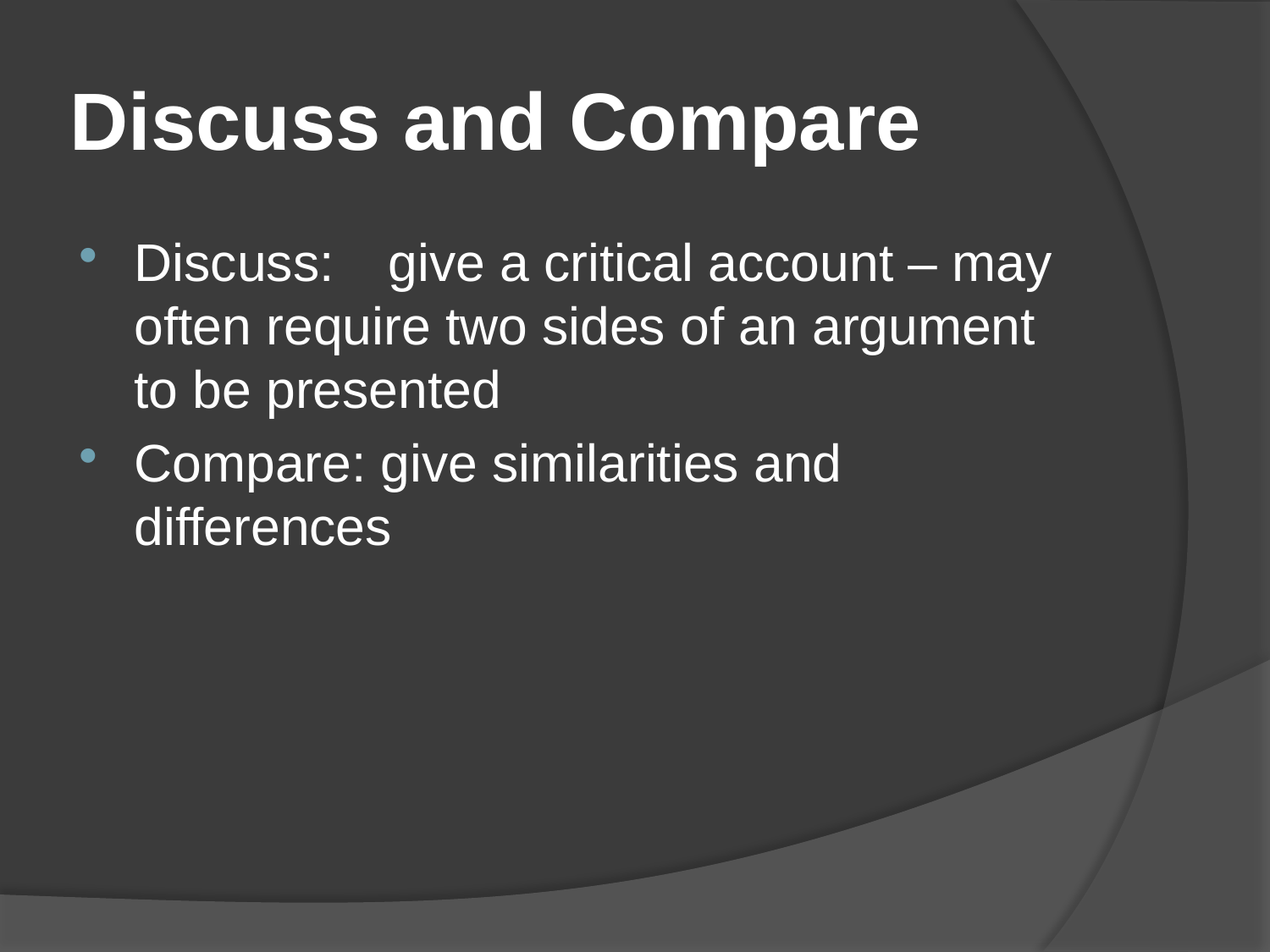

# Discuss and Compare
Discuss:	give a critical account – may often require two sides of an argument to be presented
Compare: give similarities and differences